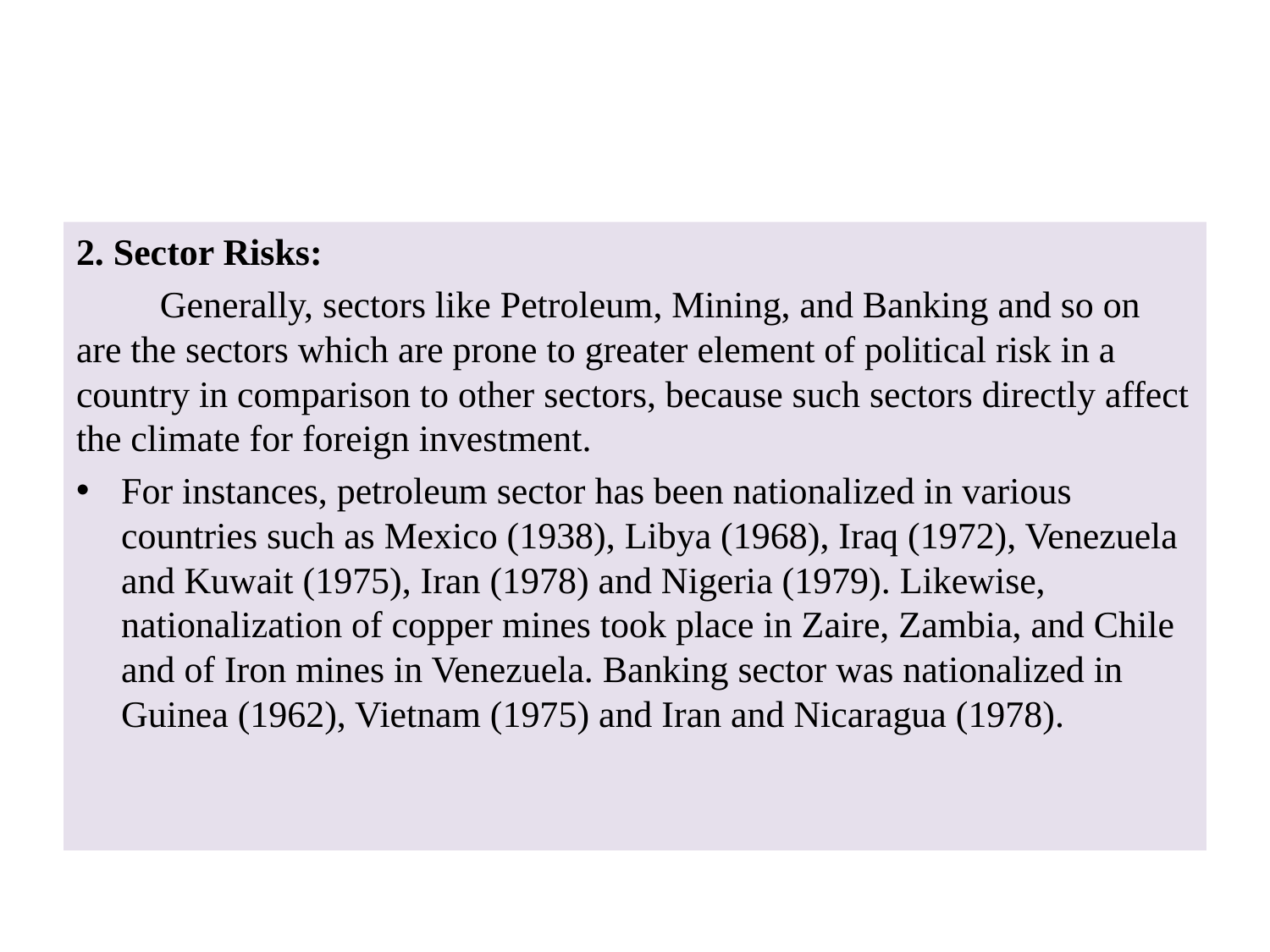

#
2. Sector Risks:
	Generally, sectors like Petroleum, Mining, and Banking and so on are the sectors which are prone to greater element of political risk in a country in comparison to other sectors, because such sectors directly affect the climate for foreign investment.
For instances, petroleum sector has been nationalized in various countries such as Mexico (1938), Libya (1968), Iraq (1972), Venezuela and Kuwait (1975), Iran (1978) and Nigeria (1979). Likewise, nationalization of copper mines took place in Zaire, Zambia, and Chile and of Iron mines in Venezuela. Banking sector was nationalized in Guinea (1962), Vietnam (1975) and Iran and Nicaragua (1978).